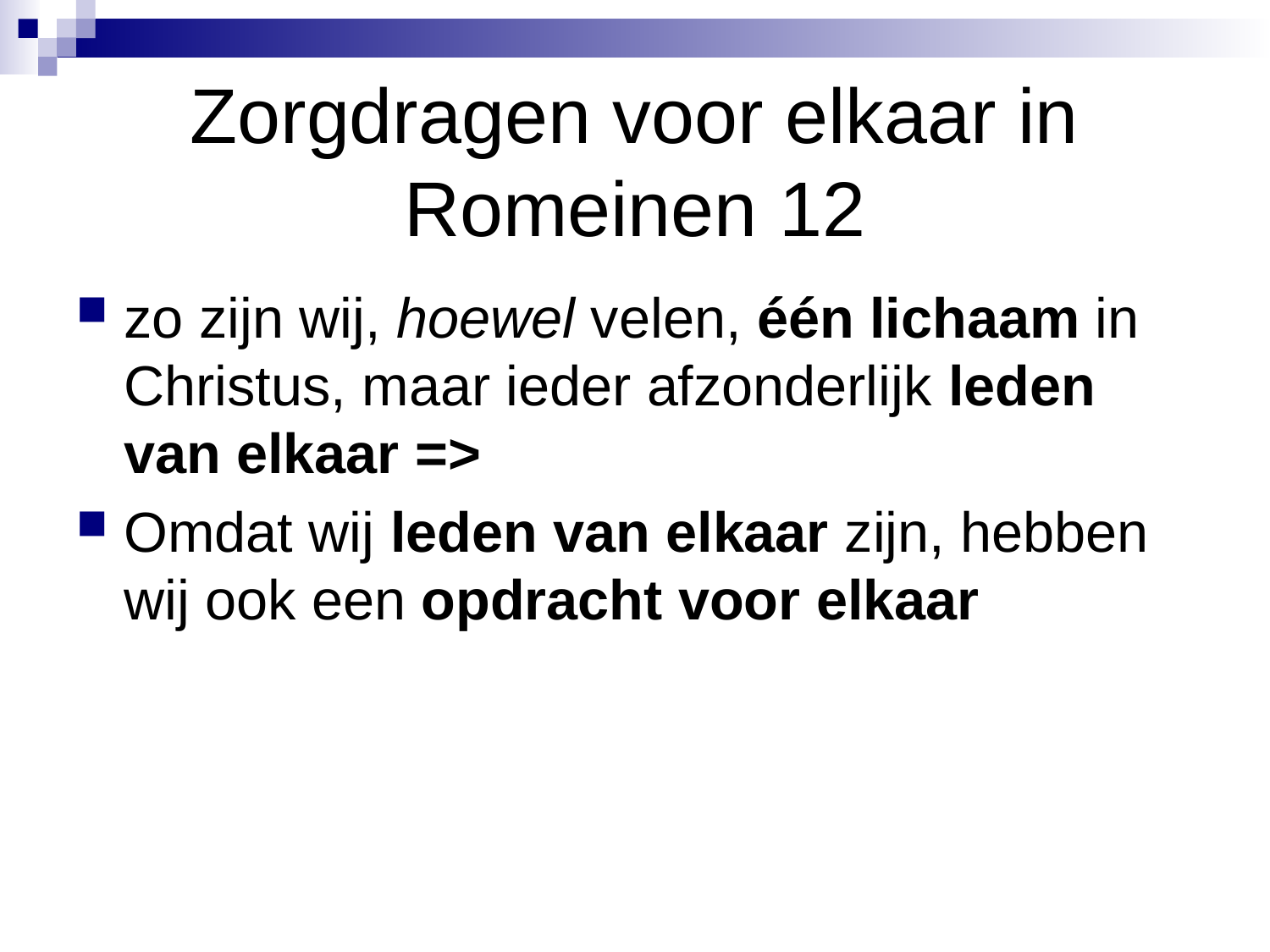

# Zorgdragen voor elkaar in Romeinen 12
zo zijn wij, hoewel velen, één lichaam in Christus, maar ieder afzonderlijk leden van elkaar =>
Omdat wij leden van elkaar zijn, hebben wij ook een opdracht voor elkaar